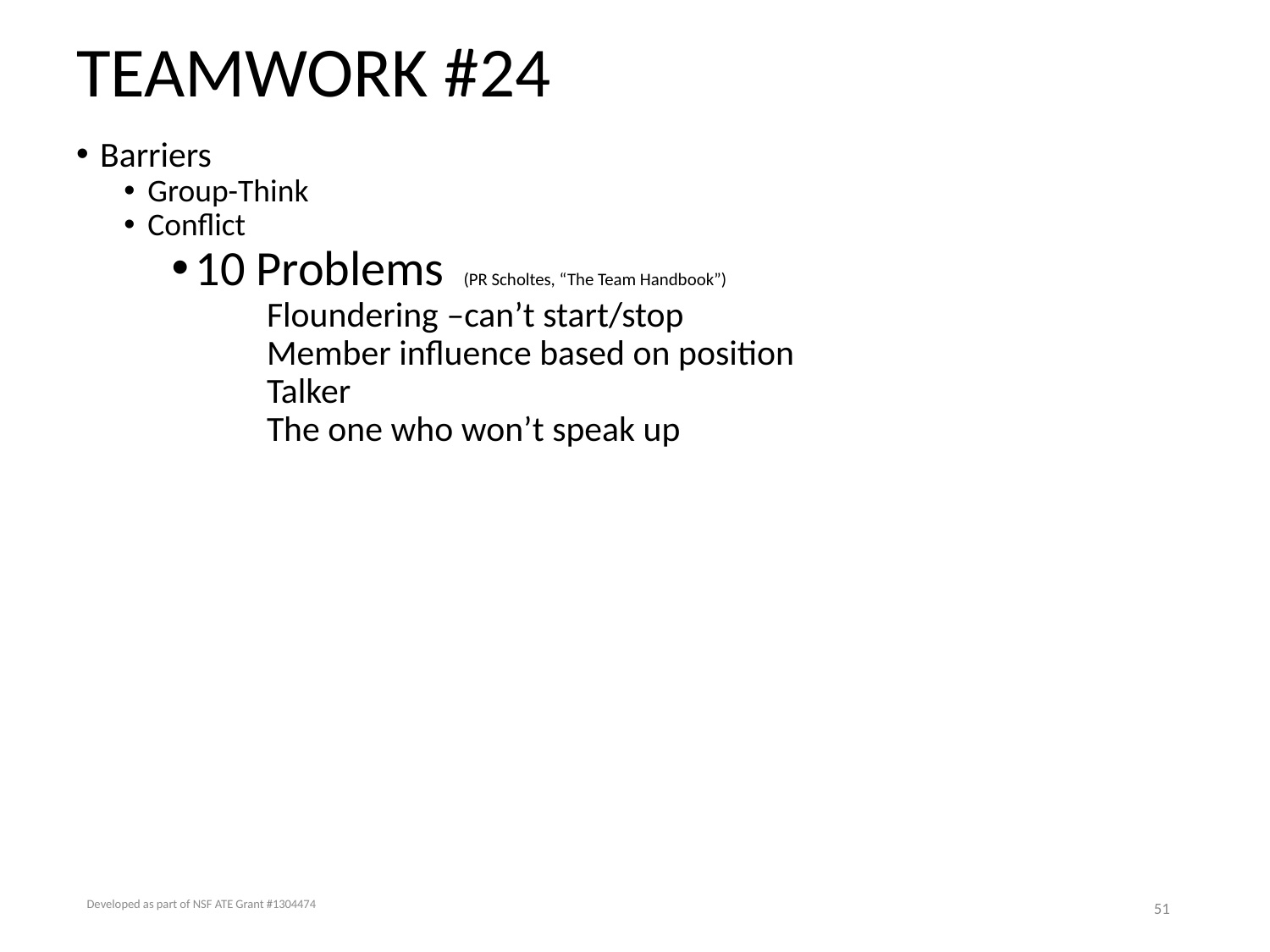

# TEAMWORK #24
Barriers
Group-Think
Conflict
10 Problems  (PR Scholtes, “The Team Handbook”)
Floundering –can’t start/stop
Member influence based on position
Talker
The one who won’t speak up

Developed as part of NSF ATE Grant #1304474
51